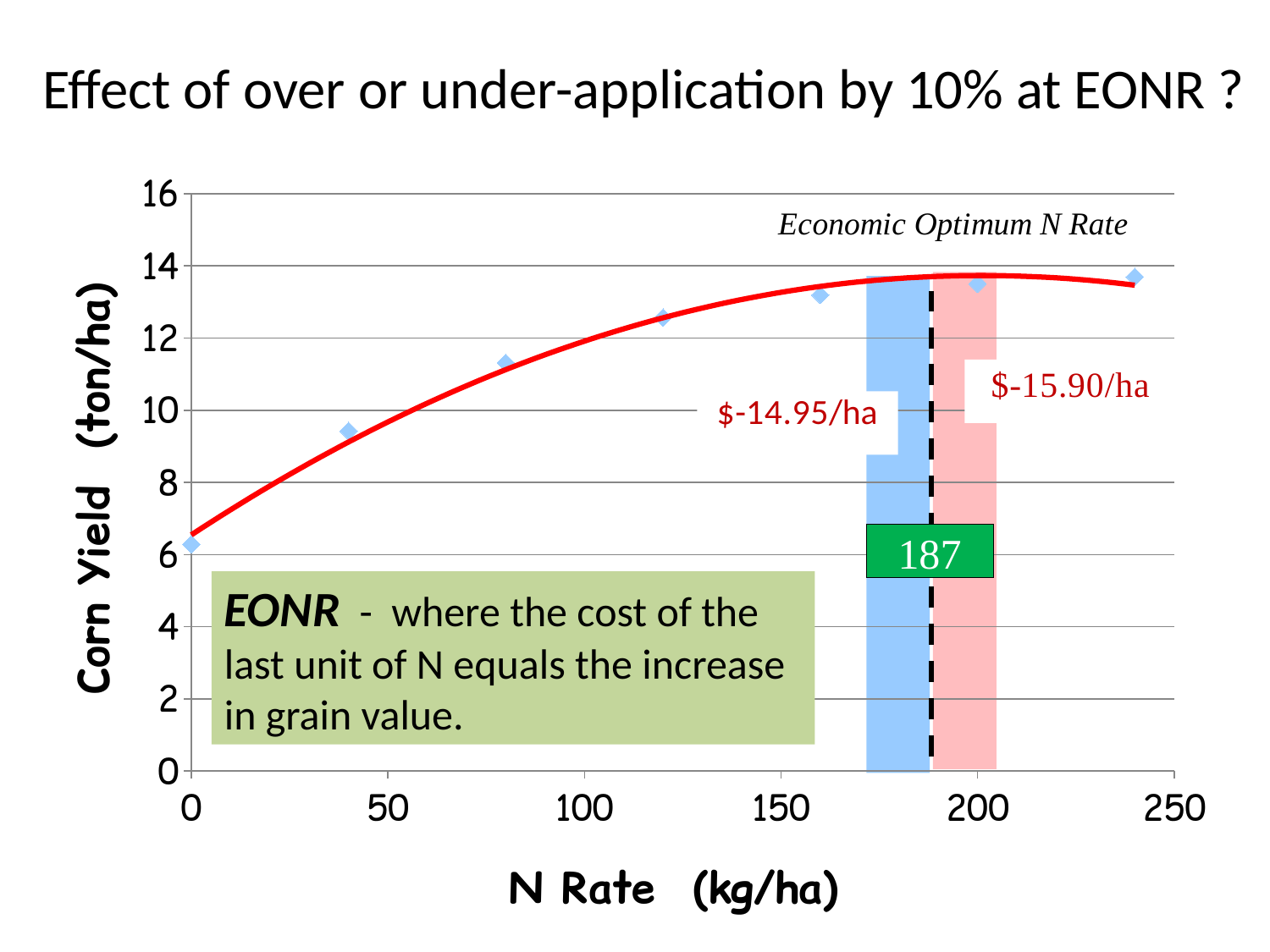

Effect of over or under-application by 10% at EONR ?

### Chart

| Category | Yield 1 |
|---|---|

EONR  -  where the cost of the last unit of N equals the increase in grain value.